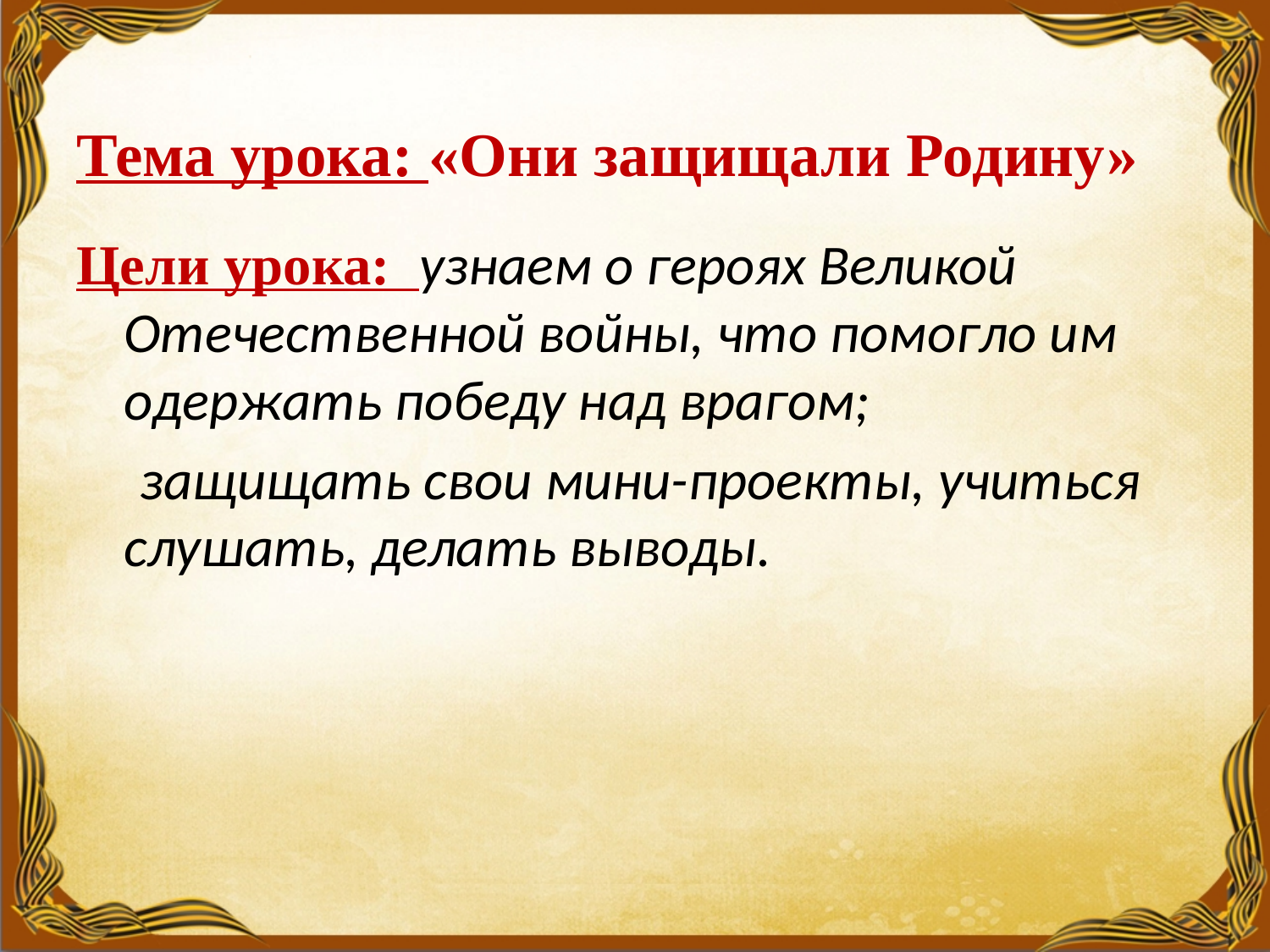

# Тема урока: «Они защищали Родину»
Цели урока:  узнаем о героях Великой Отечественной войны, что помогло им одержать победу над врагом;
     защищать свои мини-проекты, учиться слушать, делать выводы.